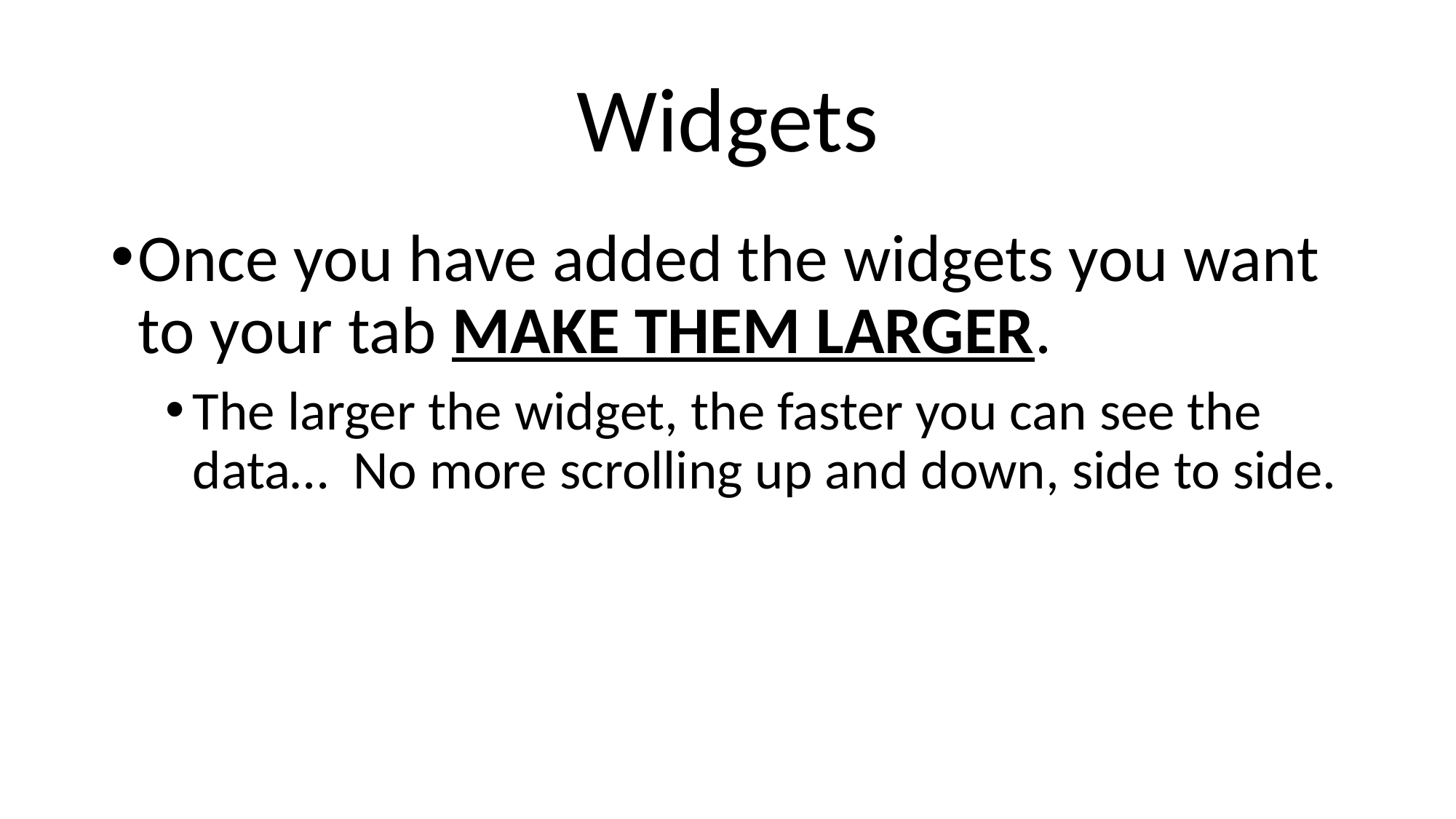

# Widgets
Once you have added the widgets you want to your tab MAKE THEM LARGER.
The larger the widget, the faster you can see the data…  No more scrolling up and down, side to side.